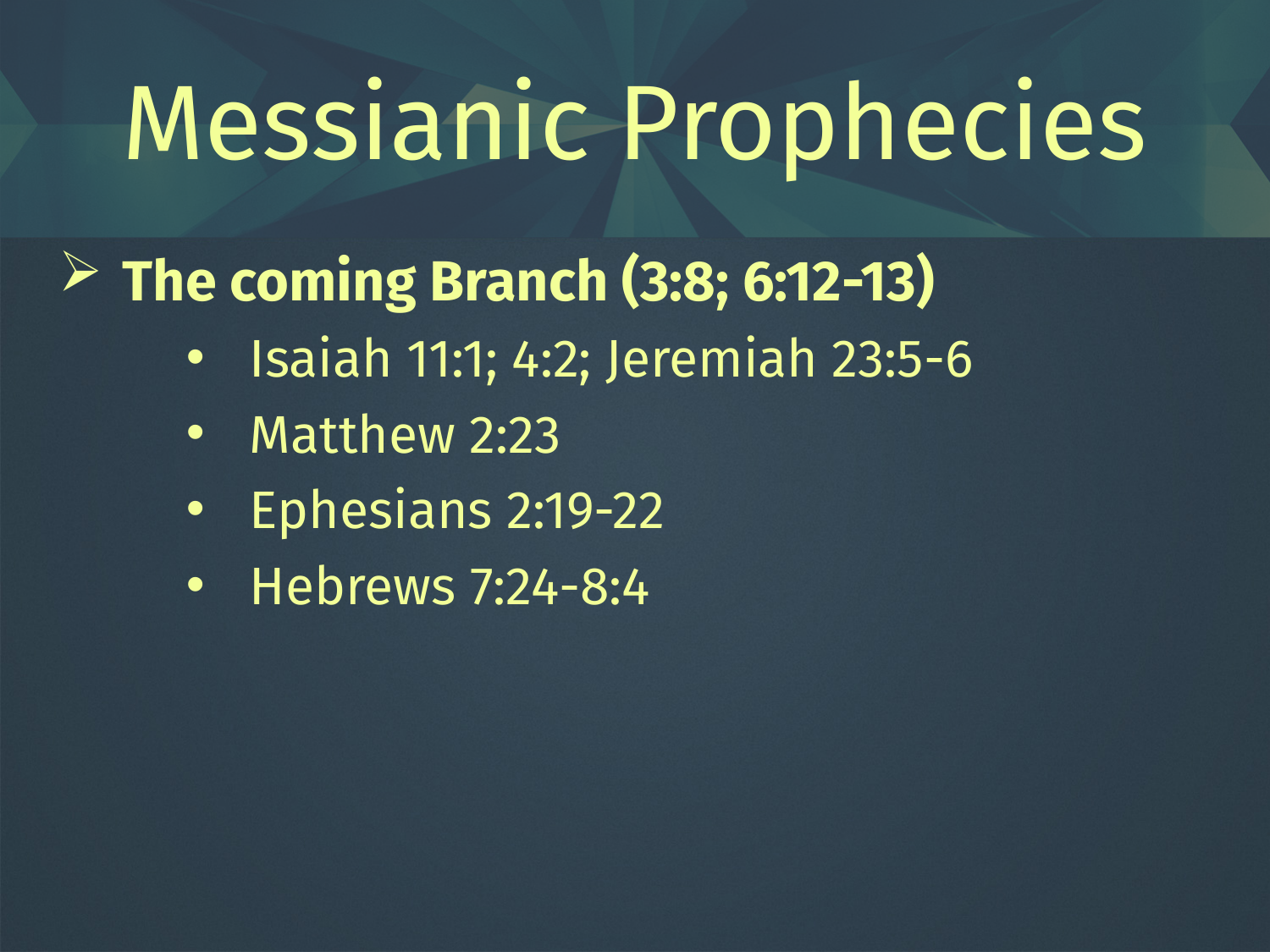

# Messianic Prophecies

The coming Branch (3:8; 6:12-13)
Isaiah 11:1; 4:2; Jeremiah 23:5-6
Matthew 2:23
Ephesians 2:19-22
Hebrews 7:24-8:4